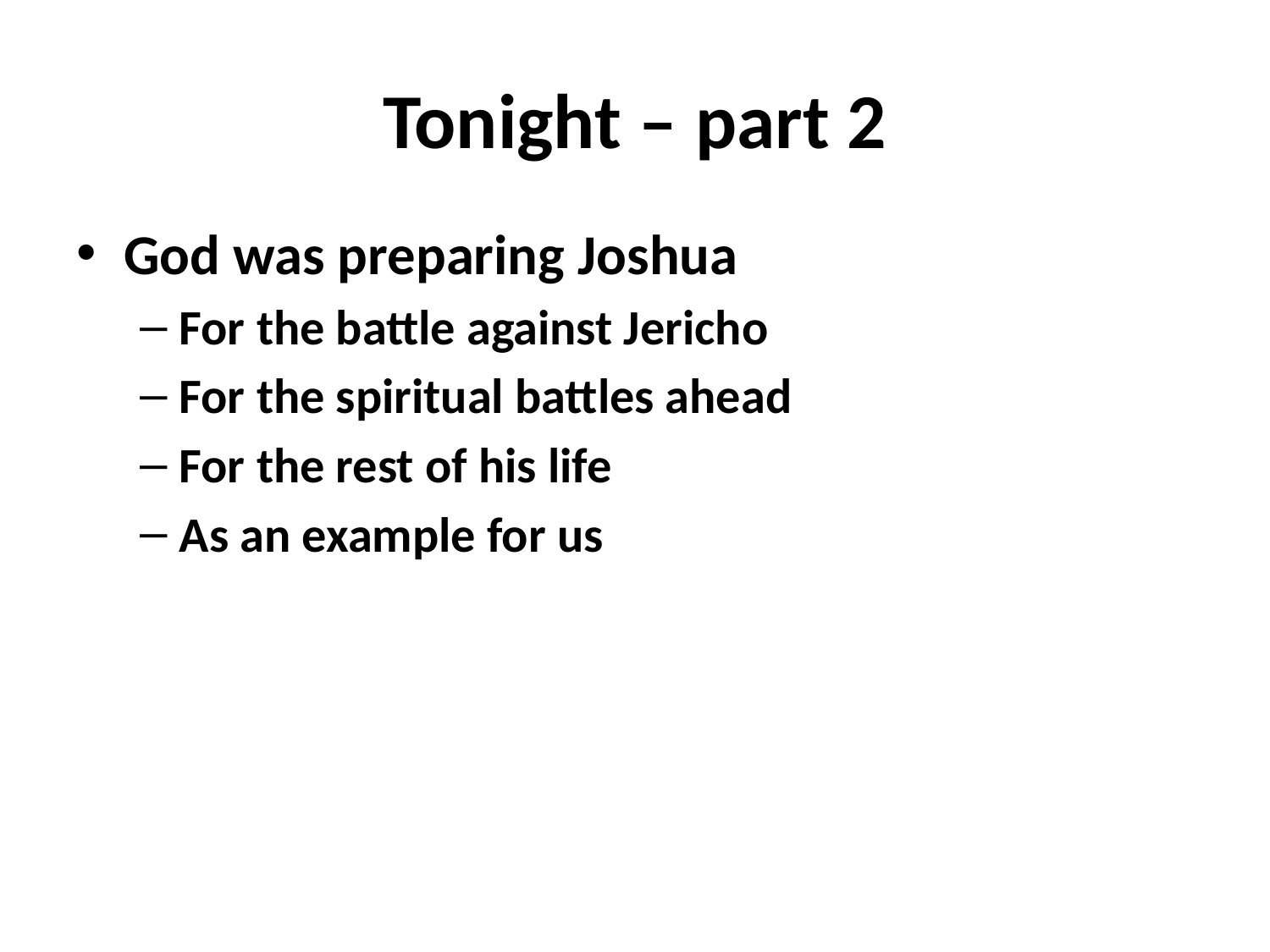

# Tonight – part 2
God was preparing Joshua
For the battle against Jericho
For the spiritual battles ahead
For the rest of his life
As an example for us